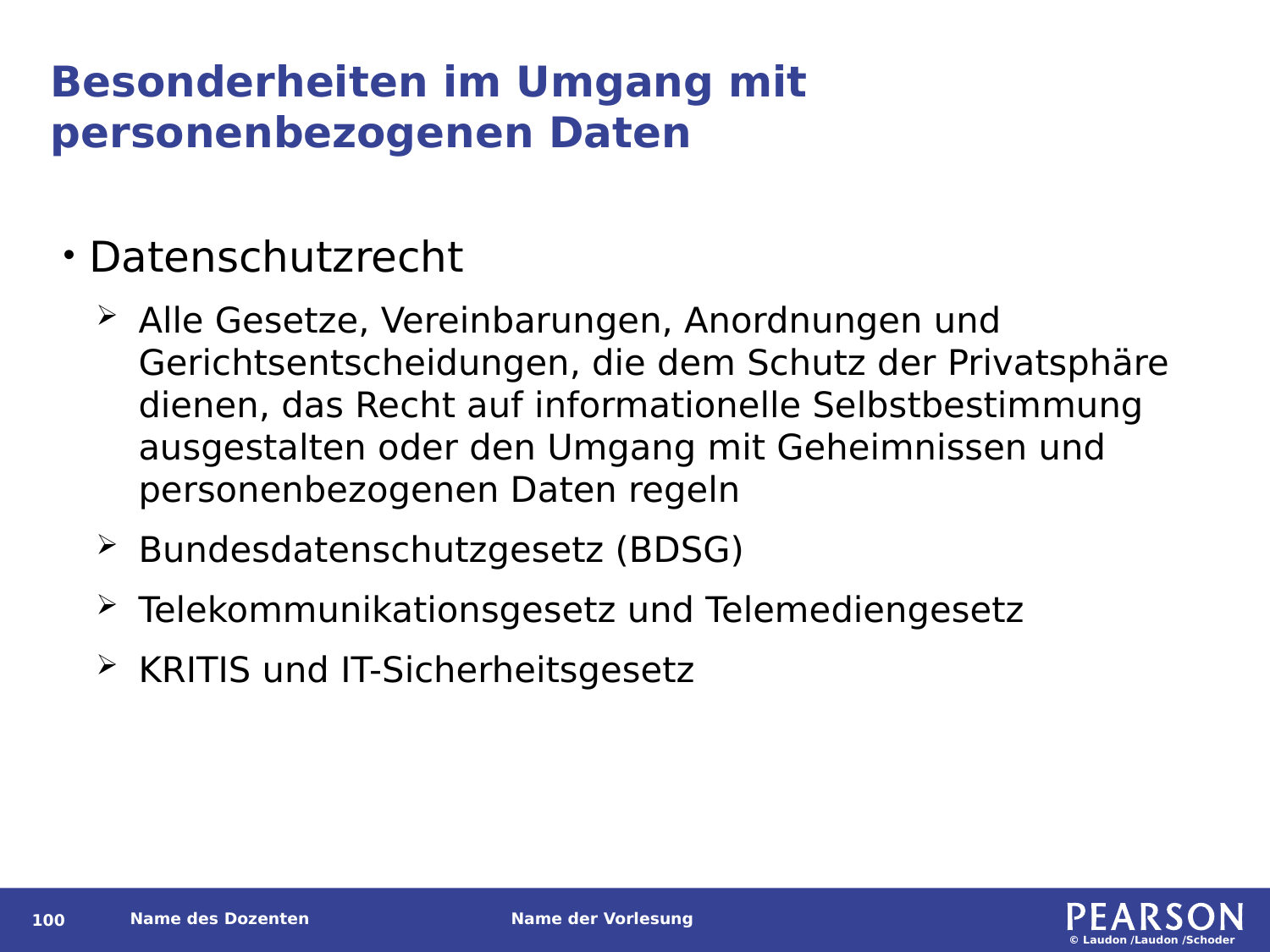

# Besonderheiten im Umgang mit personenbezogenen Daten

Datenschutzrecht
Alle Gesetze, Vereinbarungen, Anordnungen und Gerichtsentscheidungen, die dem Schutz der Privatsphäre dienen, das Recht auf informationelle Selbstbestimmung ausgestalten oder den Umgang mit Geheimnissen und personenbezogenen Daten regeln
Bundesdatenschutzgesetz (BDSG)
Telekommunikationsgesetz und Telemediengesetz
KRITIS und IT-Sicherheitsgesetz

100